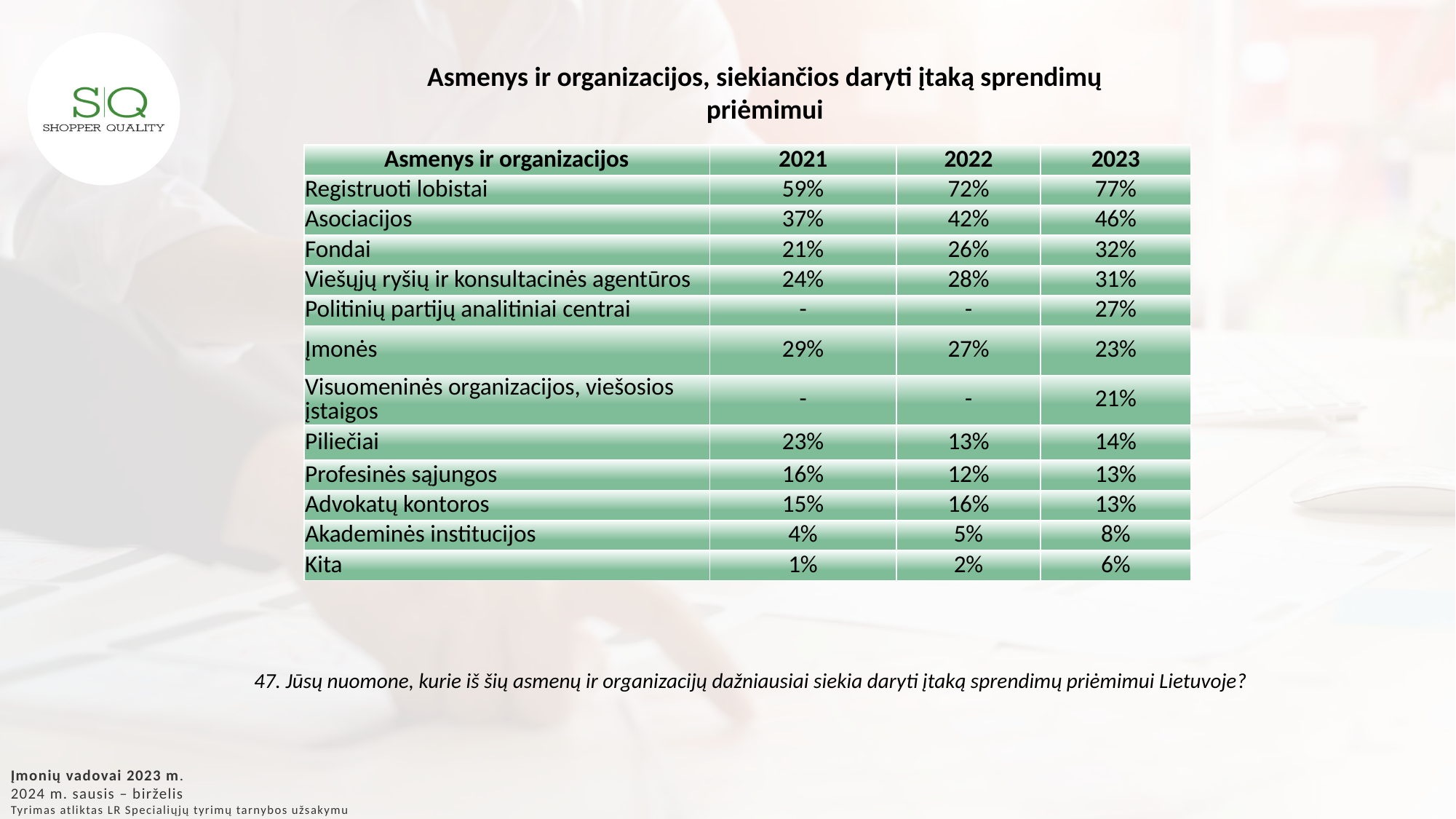

Asmenys ir organizacijos, siekiančios daryti įtaką sprendimų priėmimui
| Asmenys ir organizacijos | 2021 | 2022 | 2023 |
| --- | --- | --- | --- |
| Registruoti lobistai | 59% | 72% | 77% |
| Asociacijos | 37% | 42% | 46% |
| Fondai | 21% | 26% | 32% |
| Viešųjų ryšių ir konsultacinės agentūros | 24% | 28% | 31% |
| Politinių partijų analitiniai centrai | - | - | 27% |
| Įmonės | 29% | 27% | 23% |
| Visuomeninės organizacijos, viešosios įstaigos | - | - | 21% |
| Piliečiai | 23% | 13% | 14% |
| Profesinės sąjungos | 16% | 12% | 13% |
| Advokatų kontoros | 15% | 16% | 13% |
| Akademinės institucijos | 4% | 5% | 8% |
| Kita | 1% | 2% | 6% |
47. Jūsų nuomone, kurie iš šių asmenų ir organizacijų dažniausiai siekia daryti įtaką sprendimų priėmimui Lietuvoje?
Įmonių vadovai 2023 m.
2024 m. sausis – birželis
Tyrimas atliktas LR Specialiųjų tyrimų tarnybos užsakymu